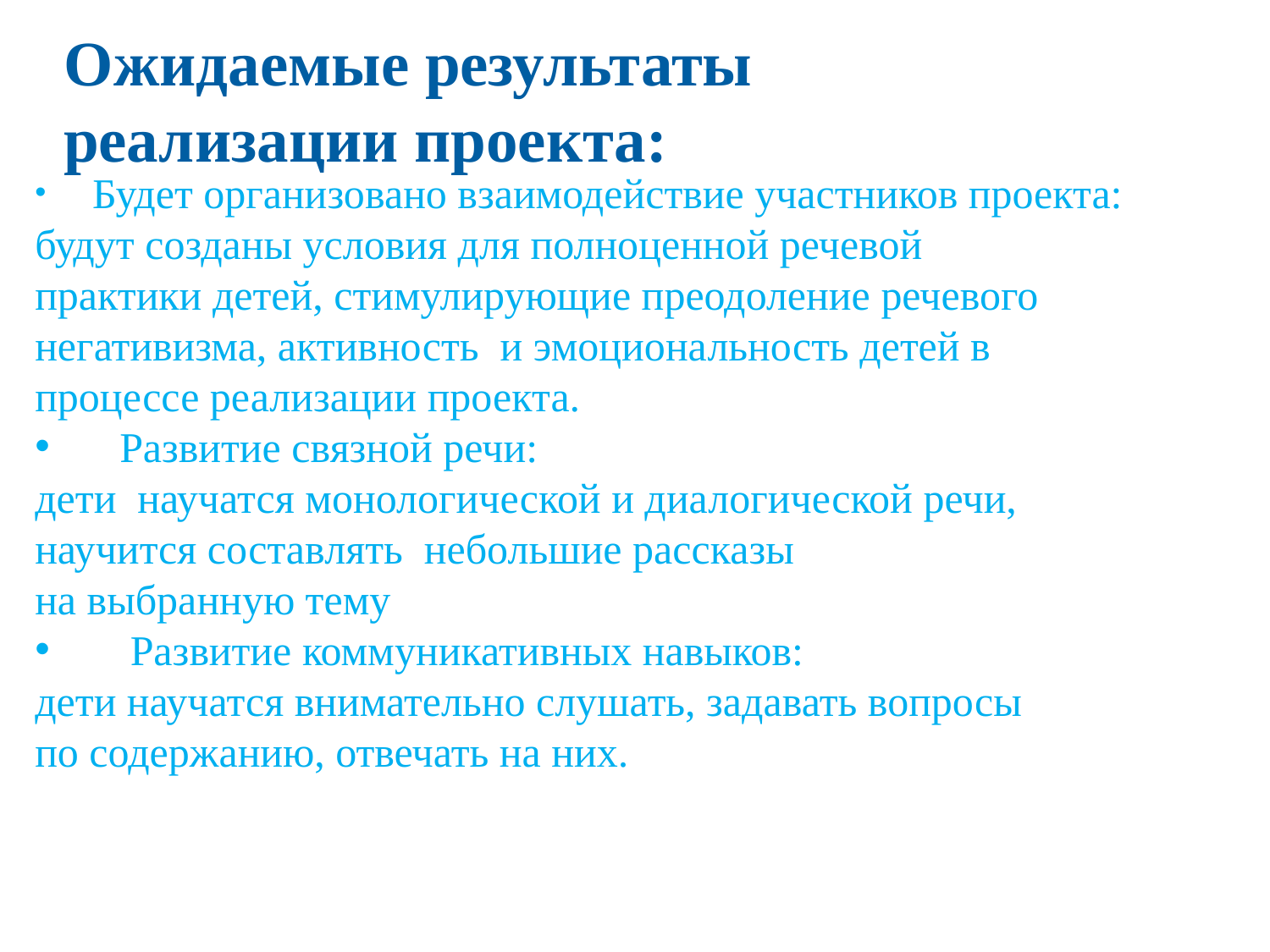

# Ожидаемые результаты реализации проекта:
  Будет организовано взаимодействие участников проекта:
будут созданы условия для полноценной речевой
практики детей, стимулирующие преодоление речевого
негативизма, активность  и эмоциональность детей в
процессе реализации проекта.
  Развитие связной речи:
дети  научатся монологической и диалогической речи,
научится составлять  небольшие рассказы
на выбранную тему
   Развитие коммуникативных навыков:
дети научатся внимательно слушать, задавать вопросы
по содержанию, отвечать на них.